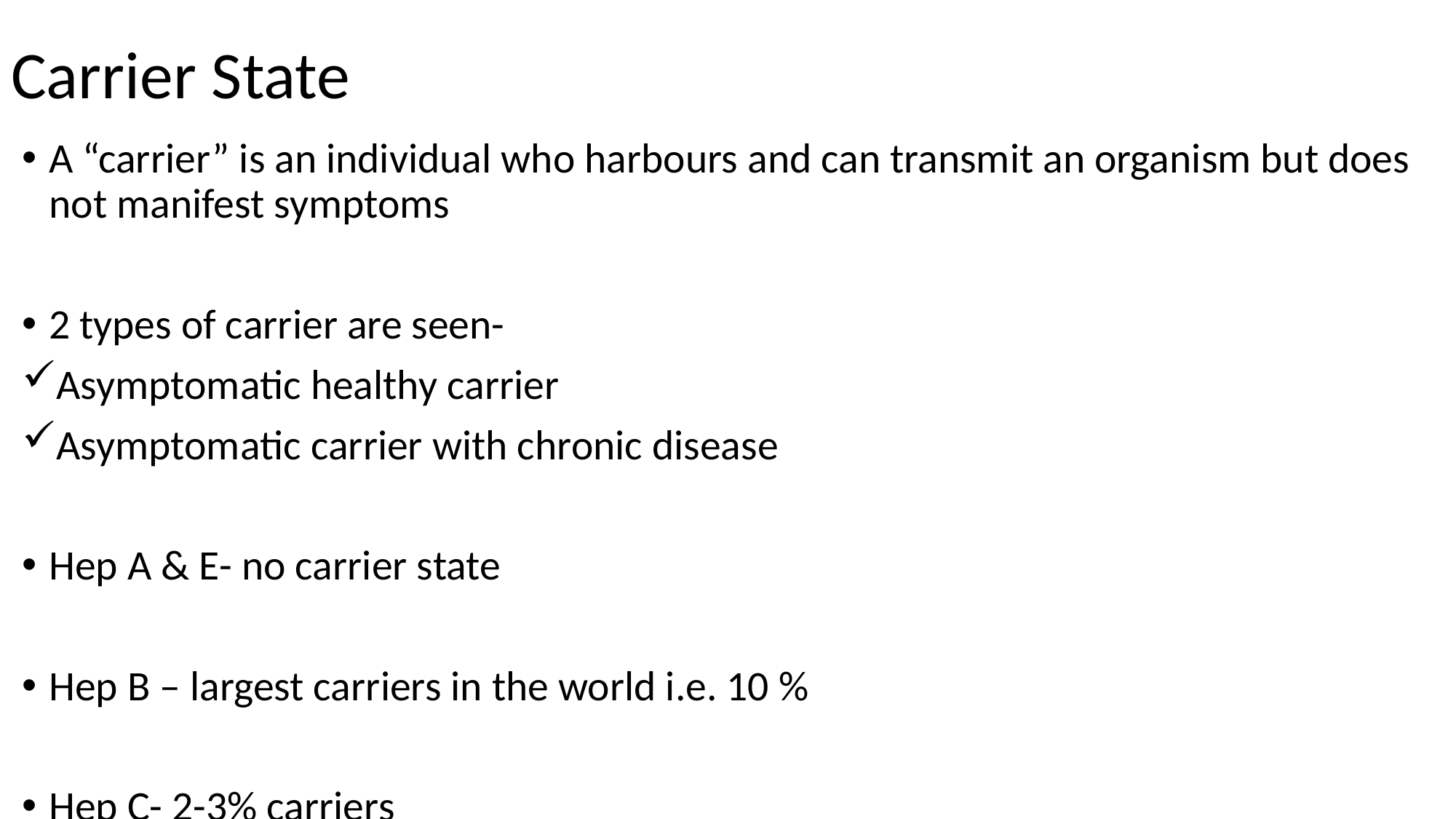

# Carrier State
A “carrier” is an individual who harbours and can transmit an organism but does not manifest symptoms

2 types of carrier are seen-
Asymptomatic healthy carrier
Asymptomatic carrier with chronic disease

Hep A & E- no carrier state

Hep B – largest carriers in the world i.e. 10 %

Hep C- 2-3% carriers